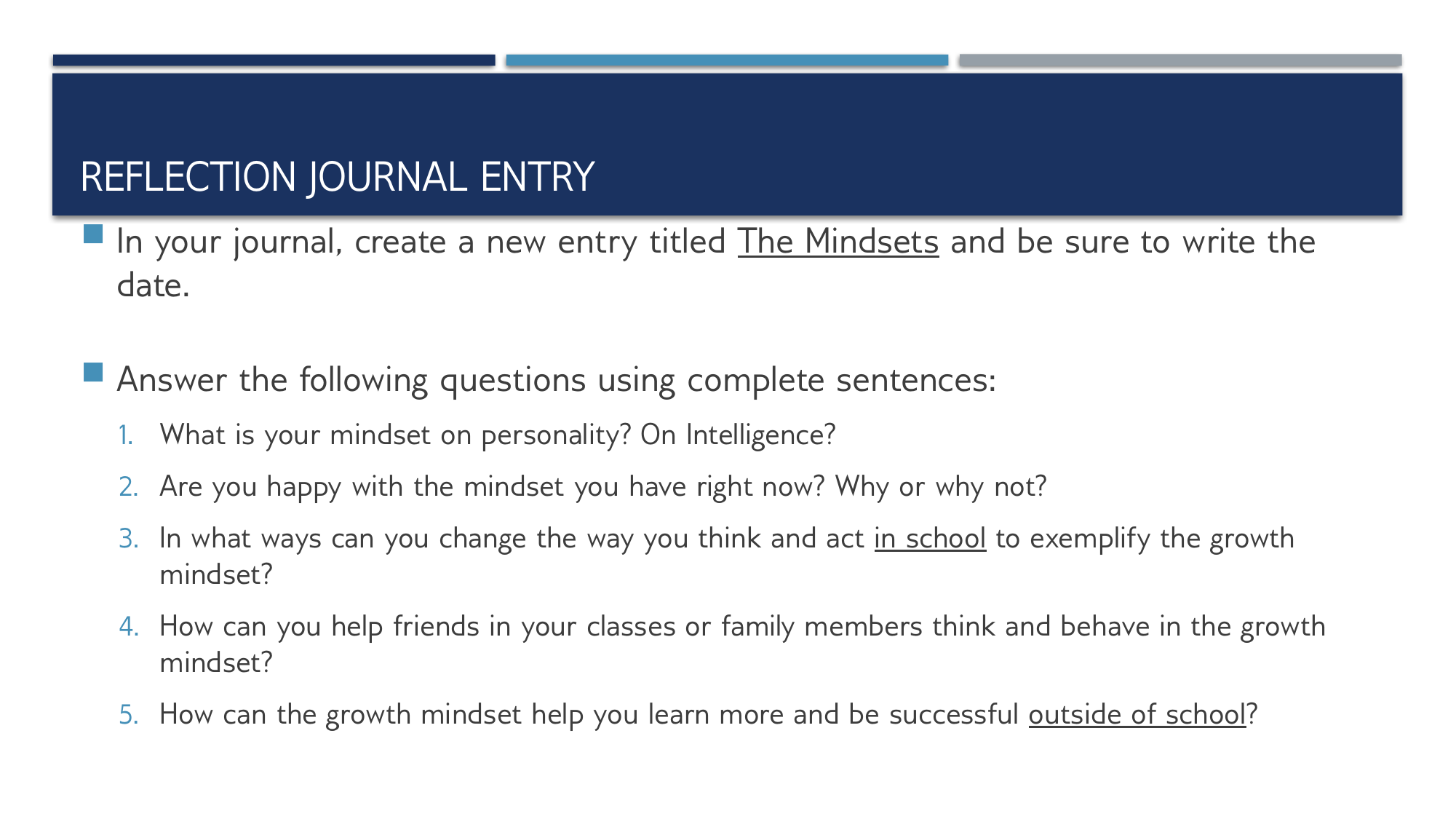

# reflection journal entry
In your journal, create a new entry titled The Mindsets and be sure to write the date.

Answer the following questions using complete sentences:
What is your mindset on personality? On Intelligence?
Are you happy with the mindset you have right now? Why or why not?
In what ways can you change the way you think and act in school to exemplify the growth mindset?
How can you help friends in your classes or family members think and behave in the growth mindset?
How can the growth mindset help you learn more and be successful outside of school?